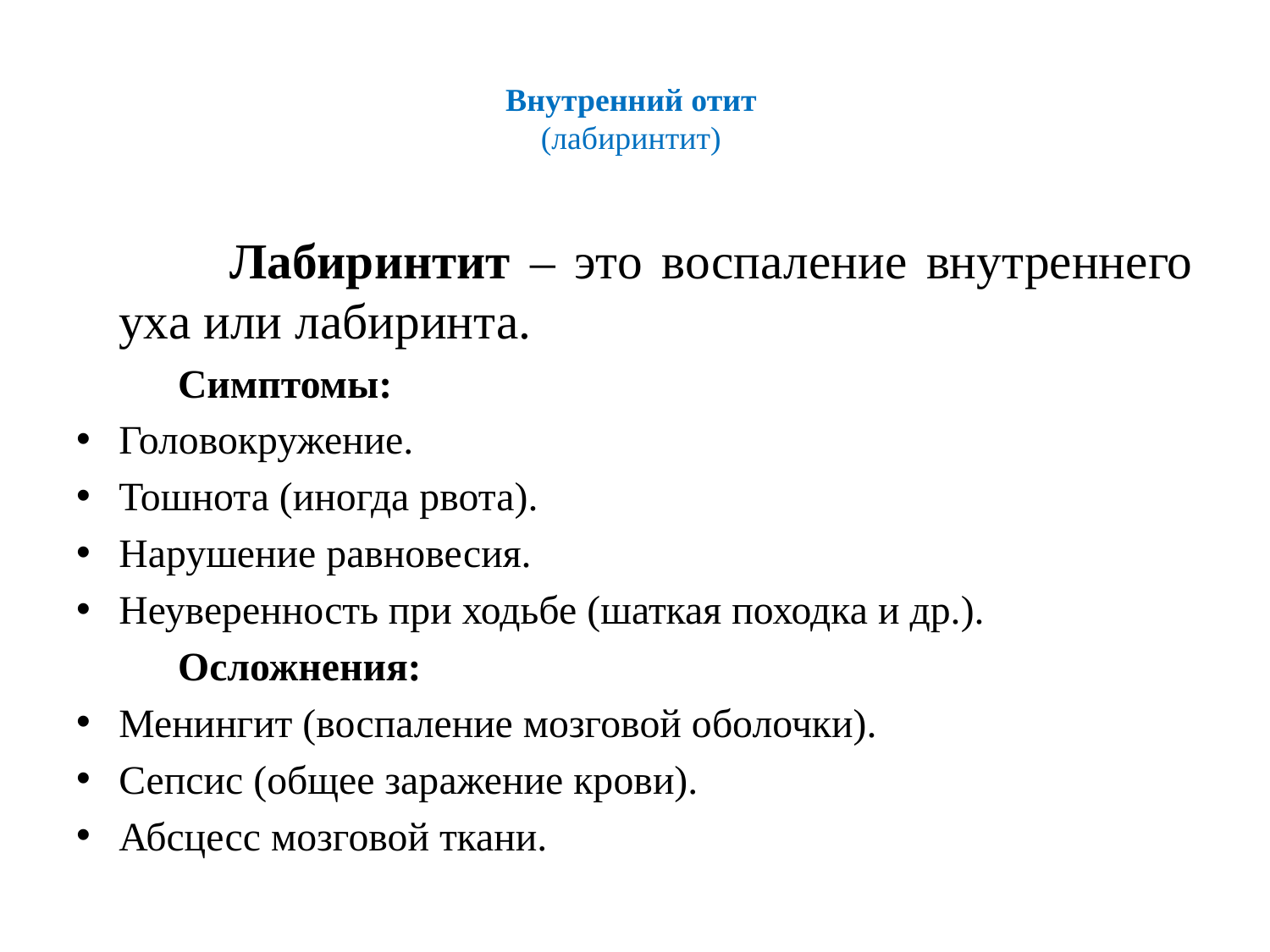

# Внутренний отит (лабиринтит)
        Лабиринтит – это воспаление внутреннего уха или лабиринта.
          Симптомы:
Головокружение.
Тошнота (иногда рвота).
Нарушение равновесия.
Неуверенность при ходьбе (шаткая походка и др.).
          Осложнения:
Менингит (воспаление мозговой оболочки).
Сепсис (общее заражение крови).
Абсцесс мозговой ткани.